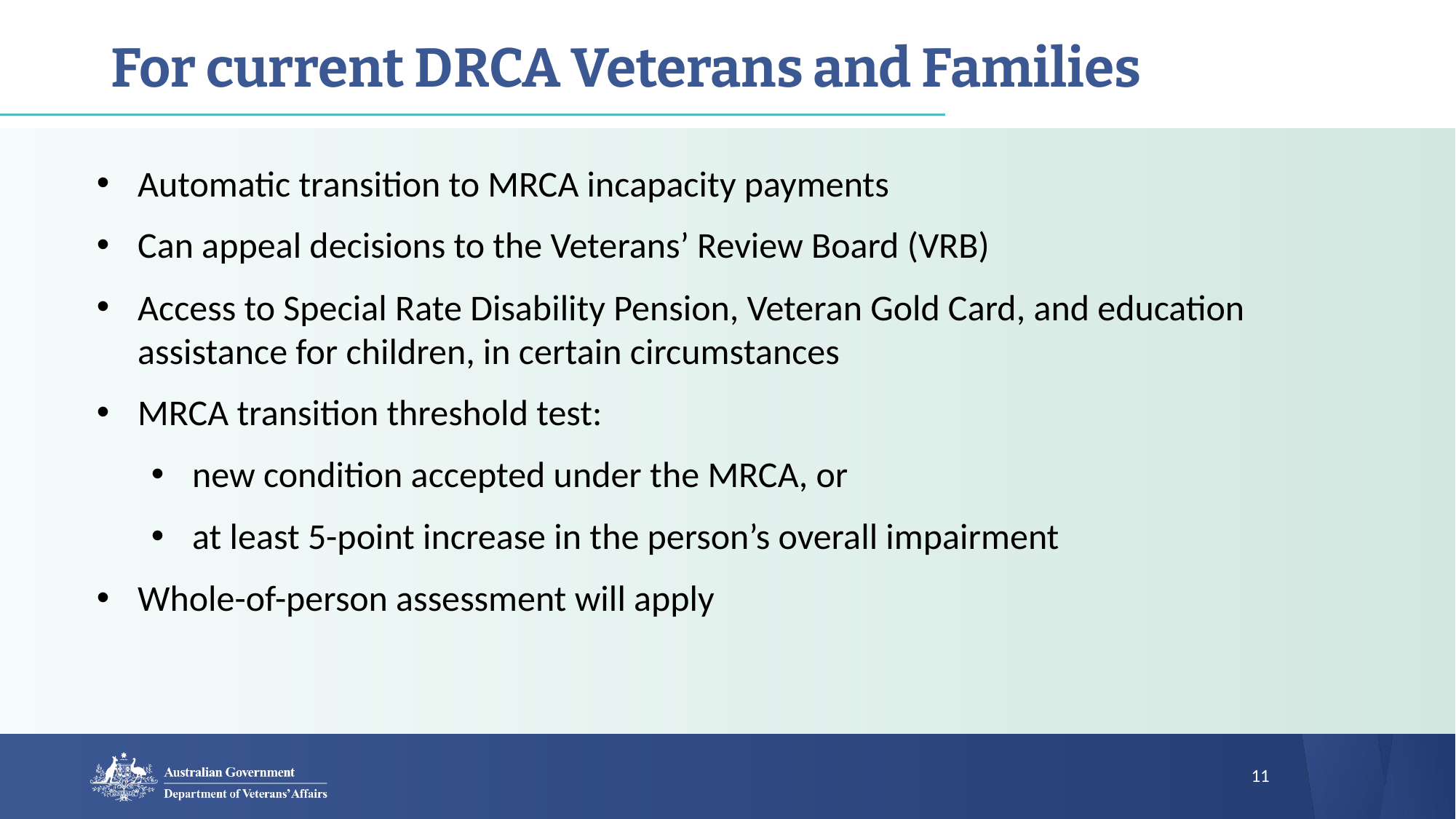

# For current DRCA Veterans and Families
Automatic transition to MRCA incapacity payments
Can appeal decisions to the Veterans’ Review Board (VRB)
Access to Special Rate Disability Pension, Veteran Gold Card, and education assistance for children, in certain circumstances
MRCA transition threshold test:
new condition accepted under the MRCA, or
at least 5-point increase in the person’s overall impairment
Whole-of-person assessment will apply
11